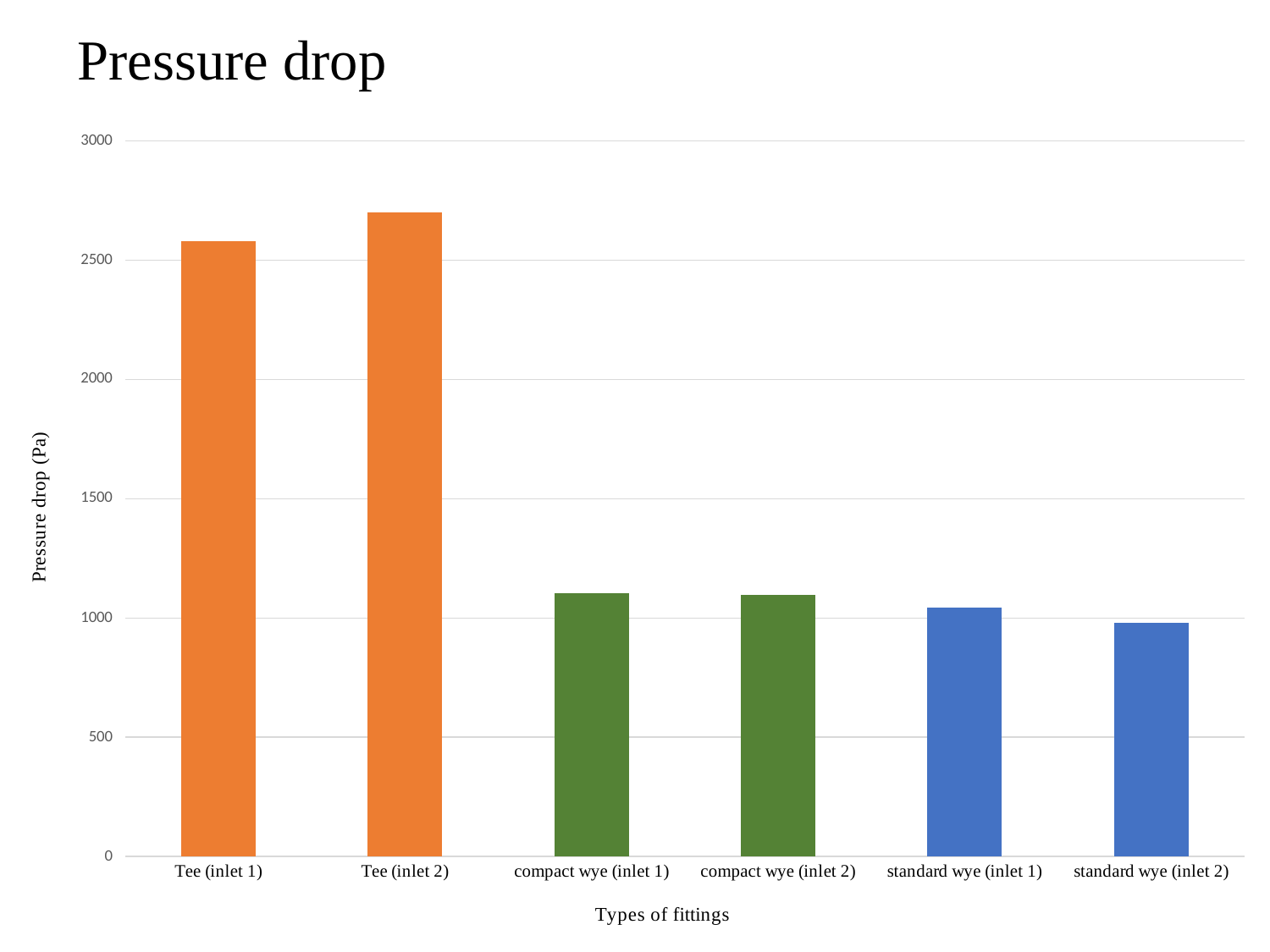

Pressure drop

### Chart

| Category |  |
|---|---|
| Tee (inlet 1) | 2579.0 |
| Tee (inlet 2) | 2699.0 |
| compact wye (inlet 1) | 1103.0 |
| compact wye (inlet 2) | 1097.0 |
| standard wye (inlet 1) | 1044.0 |
| standard wye (inlet 2) | 980.0 |